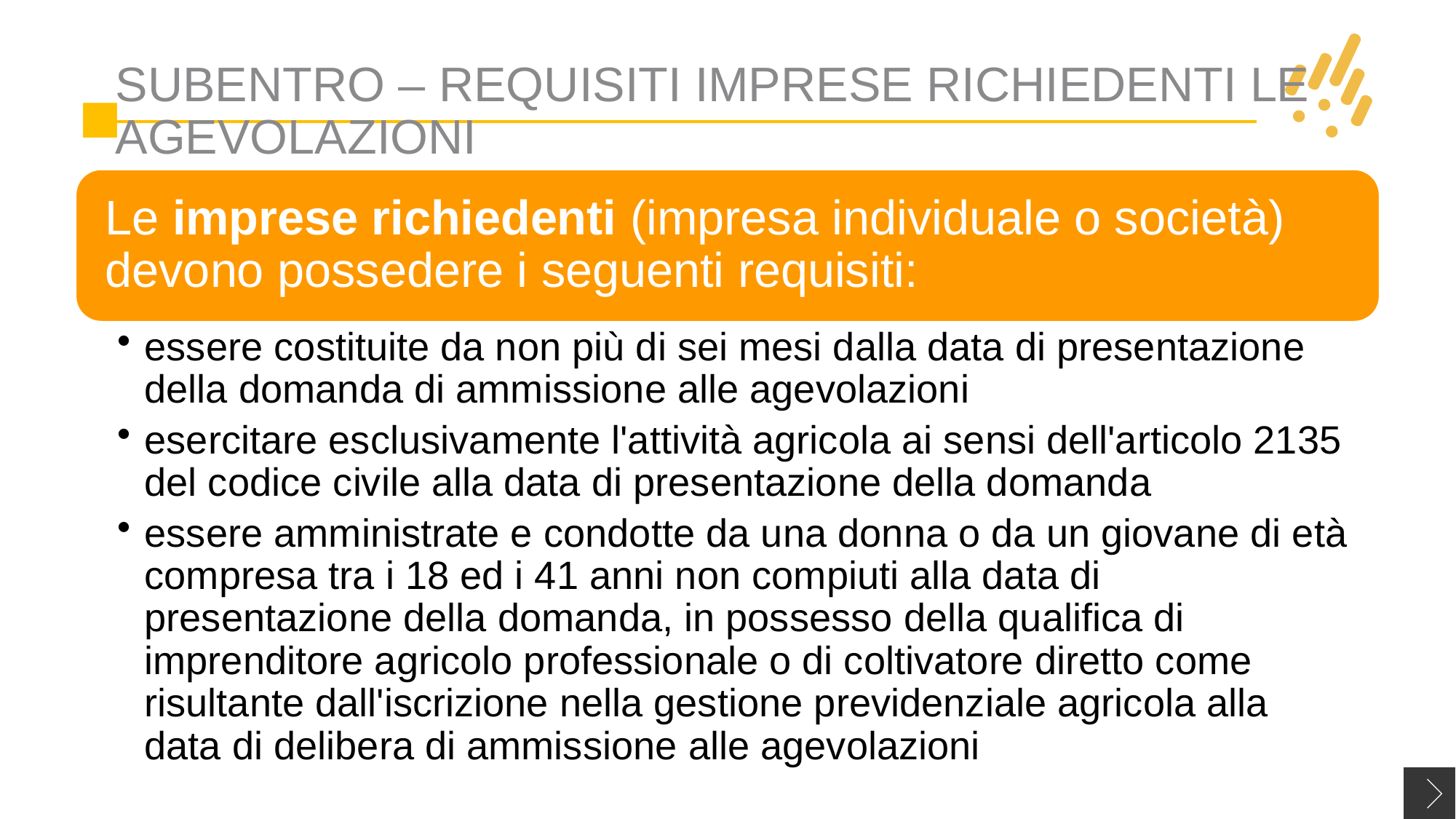

# SUBENTRO – Requisiti imprese richiedenti le agevolazioni
Le imprese richiedenti (impresa individuale o società) devono possedere i seguenti requisiti:
essere costituite da non più di sei mesi dalla data di presentazione della domanda di ammissione alle agevolazioni
esercitare esclusivamente l'attività agricola ai sensi dell'articolo 2135 del codice civile alla data di presentazione della domanda
essere amministrate e condotte da una donna o da un giovane di età compresa tra i 18 ed i 41 anni non compiuti alla data di presentazione della domanda, in possesso della qualifica di imprenditore agricolo professionale o di coltivatore diretto come risultante dall'iscrizione nella gestione previdenziale agricola alla data di delibera di ammissione alle agevolazioni